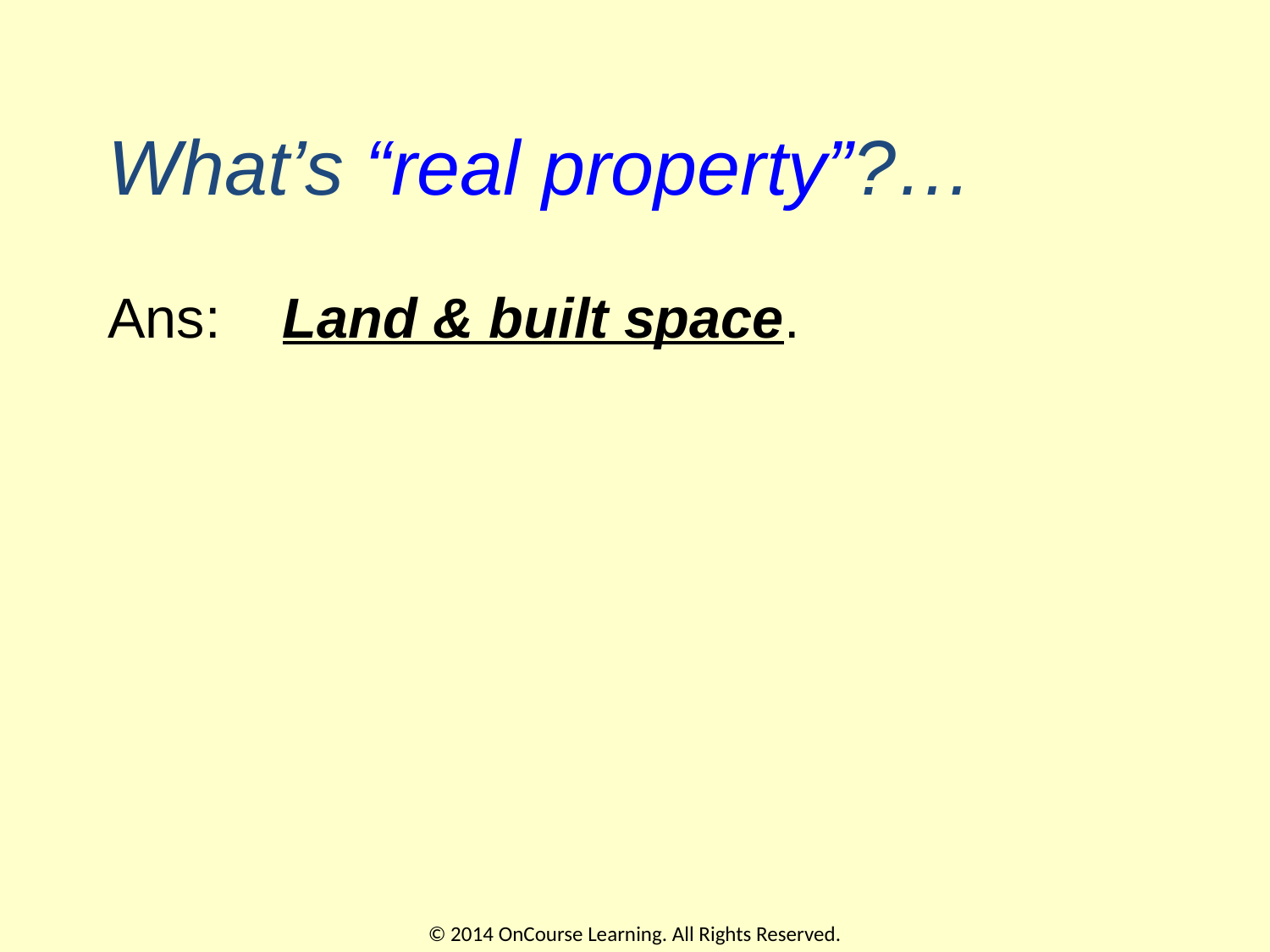

# What’s “real property”?…
Ans: 	Land & built space.
© 2014 OnCourse Learning. All Rights Reserved.
4